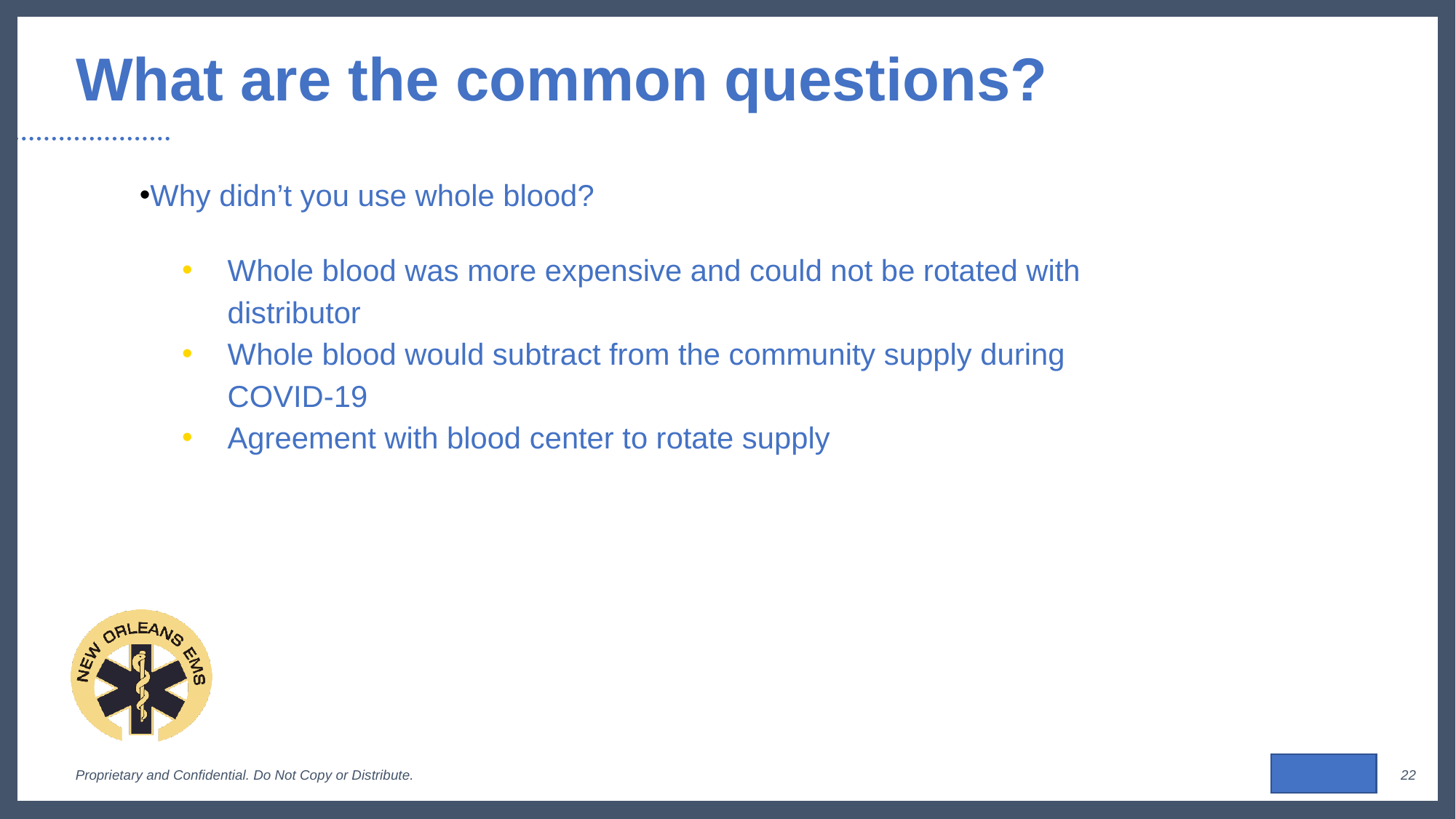

What are the common questions?
Why didn’t you use whole blood?

Whole blood was more expensive and could not be rotated with distributor
Whole blood would subtract from the community supply during COVID-19
Agreement with blood center to rotate supply